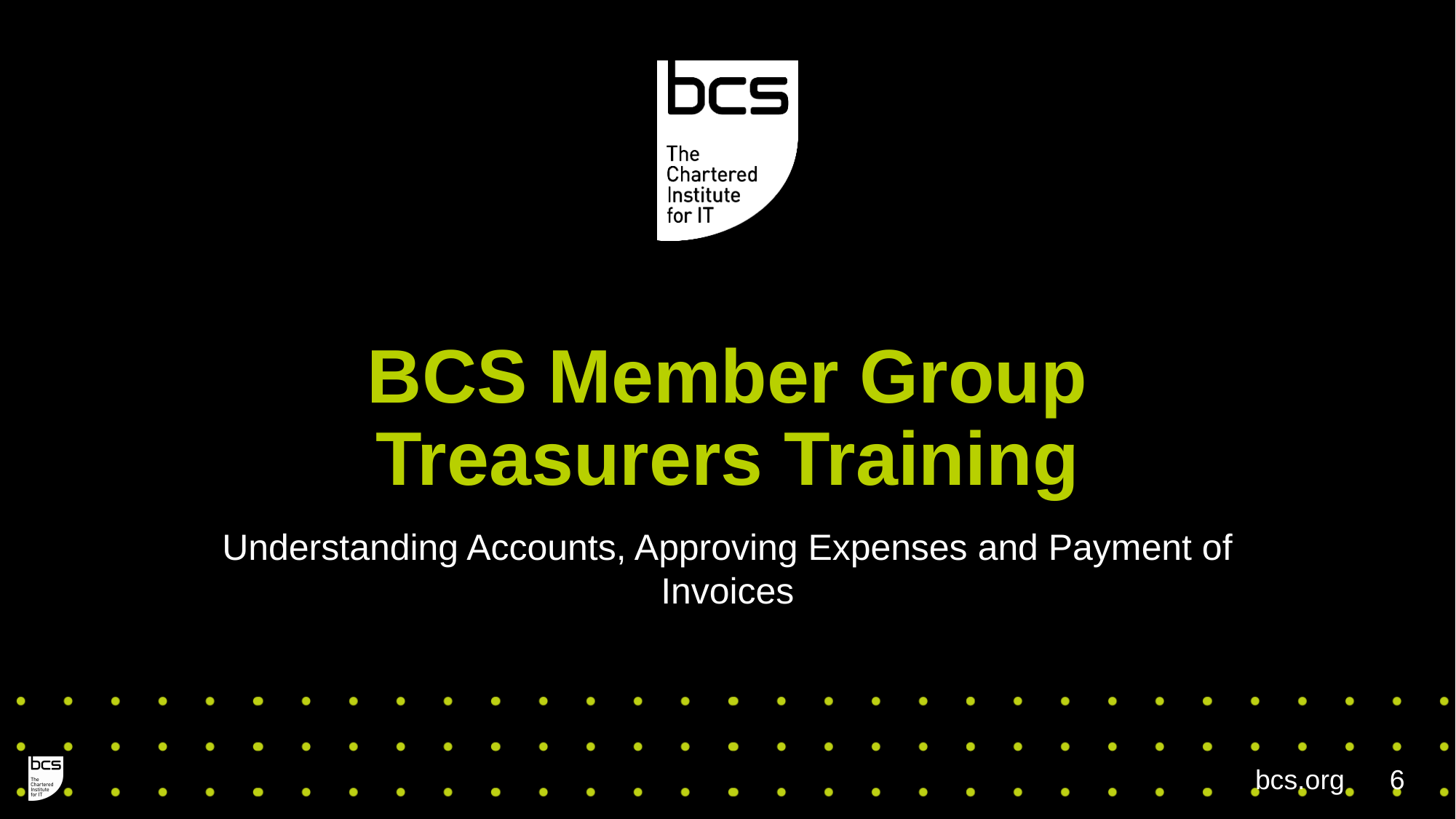

# BCS Member Group Treasurers Training
Understanding Accounts, Approving Expenses and Payment of Invoices
bcs.org
6